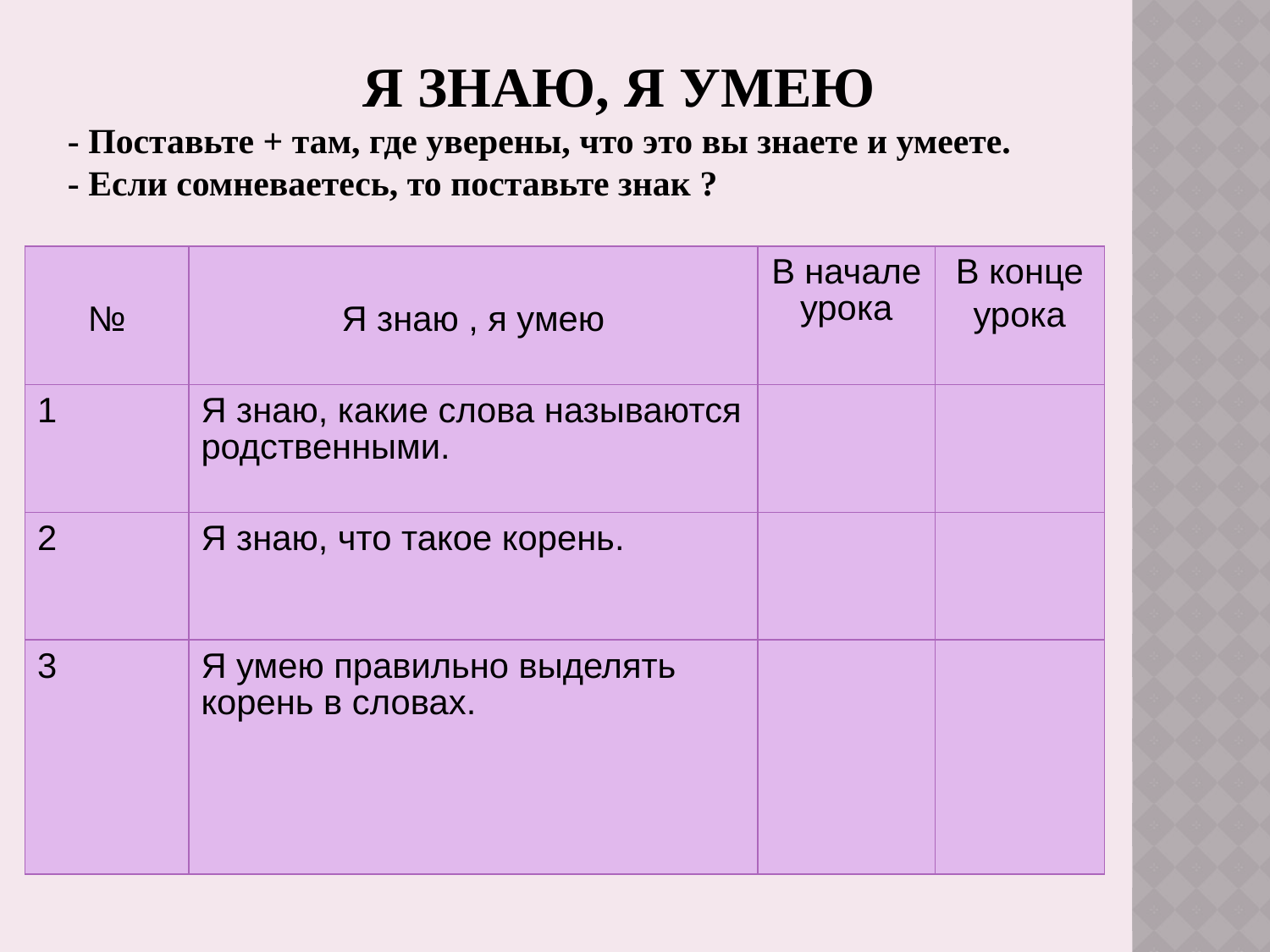

Я ЗНАЮ, Я УМЕЮ
- Поставьте + там, где уверены, что это вы знаете и умеете.
- Если сомневаетесь, то поставьте знак ?
#
| № | Я знаю , я умею | В начале урока | В конце урока |
| --- | --- | --- | --- |
| 1 | Я знаю, какие слова называются родственными. |  |  |
| 2 | Я знаю, что такое корень. |  |  |
| 3 | Я умею правильно выделять корень в словах. |  |  |